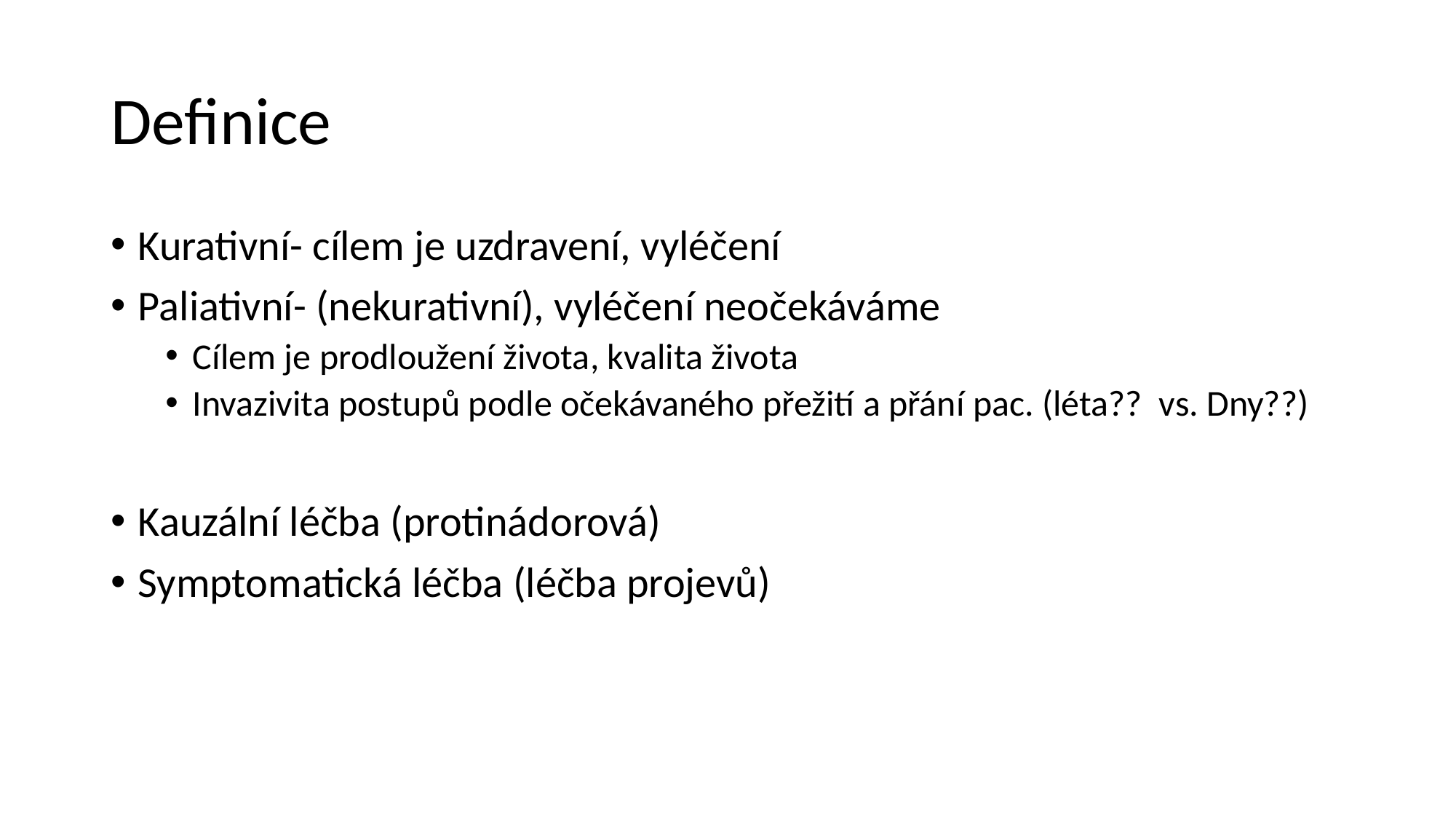

# Definice
Kurativní- cílem je uzdravení, vyléčení
Paliativní- (nekurativní), vyléčení neočekáváme
Cílem je prodloužení života, kvalita života
Invazivita postupů podle očekávaného přežití a přání pac. (léta??  vs. Dny??)

Kauzální léčba (protinádorová)
Symptomatická léčba (léčba projevů)